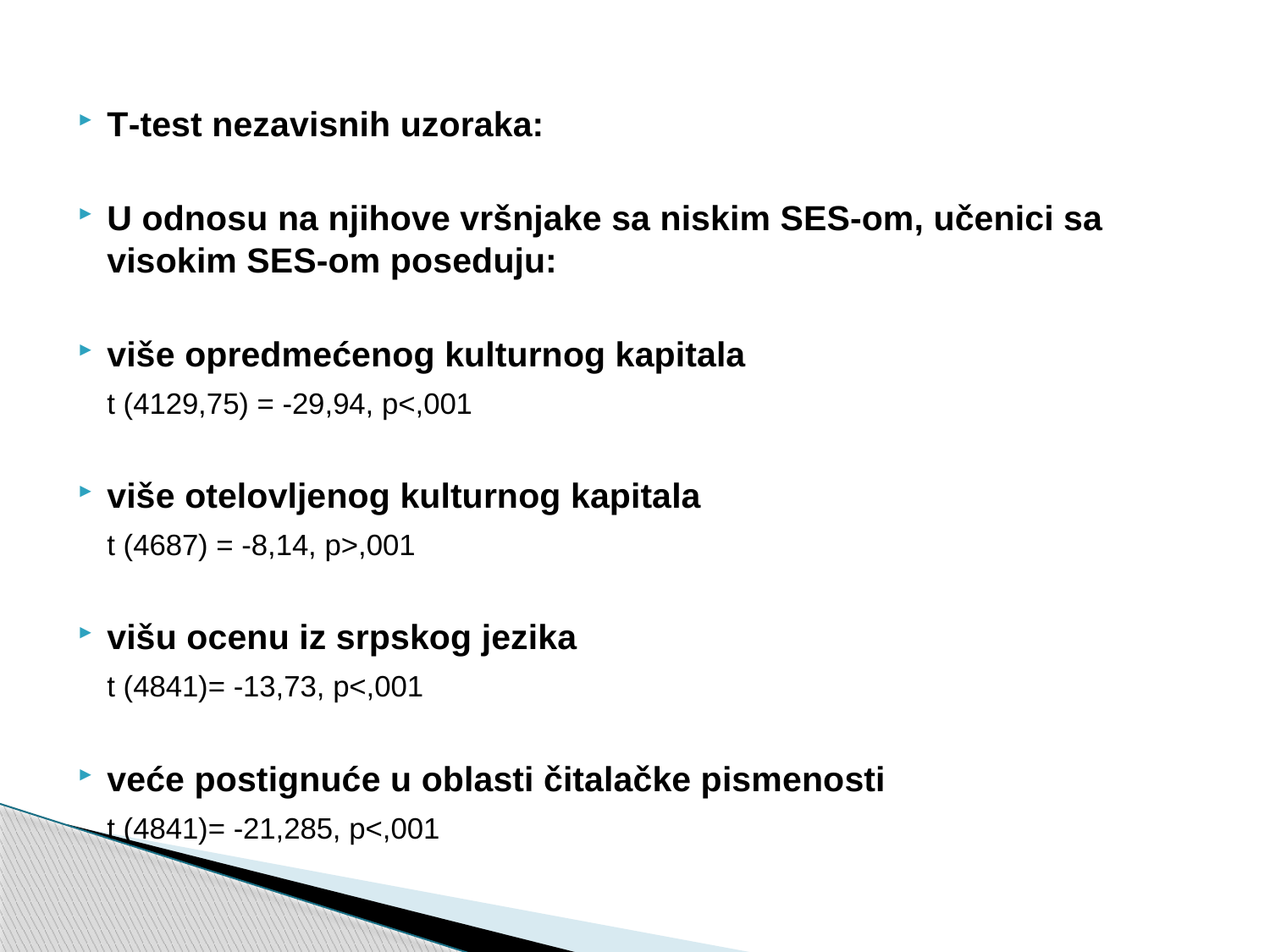

#
T-test nezavisnih uzoraka:

U odnosu na njihove vršnjake sa niskim SES-om, učenici sa visokim SES-om poseduju:

više opredmećenog kulturnog kapitala
	t (4129,75) = -29,94, p<,001

više otelovljenog kulturnog kapitala
	t (4687) = -8,14, p>,001

višu ocenu iz srpskog jezika
	t (4841)= -13,73, p<,001

veće postignuće u oblasti čitalačke pismenosti
	t (4841)= -21,285, p<,001